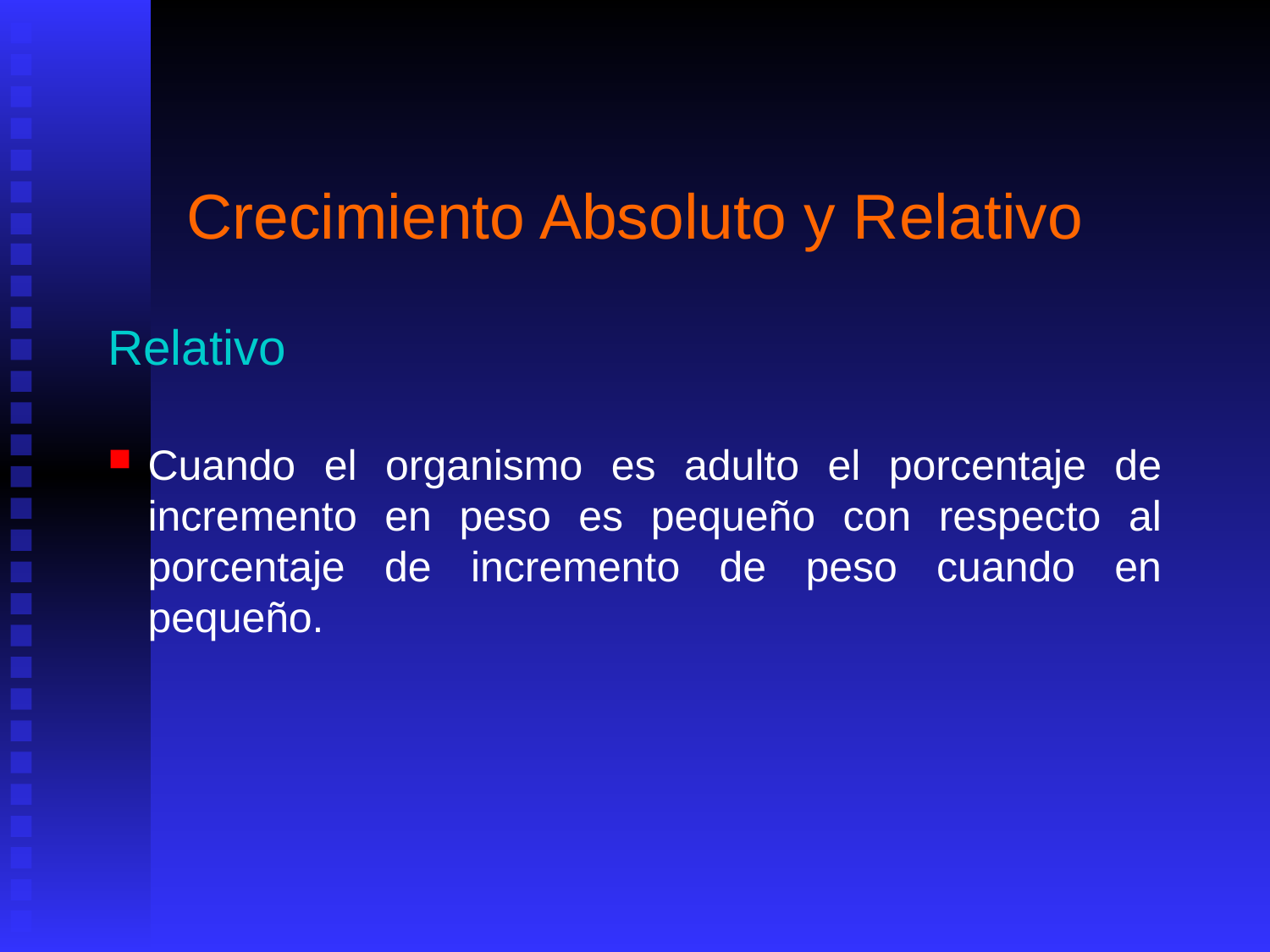

Crecimiento Absoluto y Relativo

Relativo

Cuando el organismo es adulto el porcentaje de incremento en peso es pequeño con respecto al porcentaje de incremento de peso cuando en pequeño.